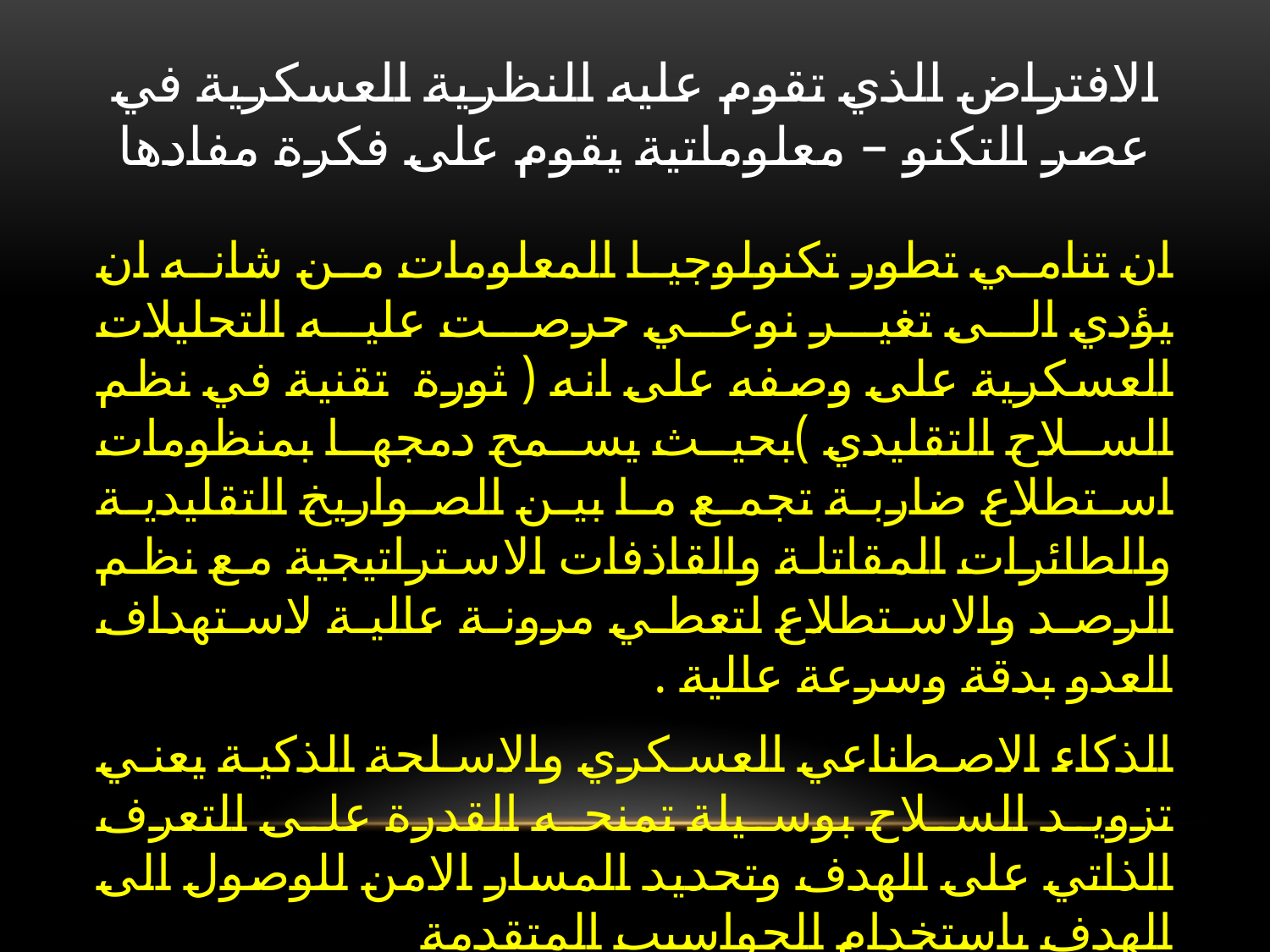

# الافتراض الذي تقوم عليه النظرية العسكرية في عصر التكنو – معلوماتية يقوم على فكرة مفادها
ان تنامي تطور تكنولوجيا المعلومات من شانه ان يؤدي الى تغير نوعي حرصت عليه التحليلات العسكرية على وصفه على انه ( ثورة  تقنية في نظم السلاح التقليدي )بحيث يسمح دمجها بمنظومات استطلاع ضاربة تجمع ما بين الصواريخ التقليدية والطائرات المقاتلة والقاذفات الاستراتيجية مع نظم الرصد والاستطلاع لتعطي مرونة عالية لاستهداف العدو بدقة وسرعة عالية .
الذكاء الاصطناعي العسكري والاسلحة الذكية يعني تزويد السلاح بوسيلة تمنحه القدرة على التعرف الذاتي على الهدف وتحديد المسار الامن للوصول الى الهدف باستخدام الحواسيب المتقدمة